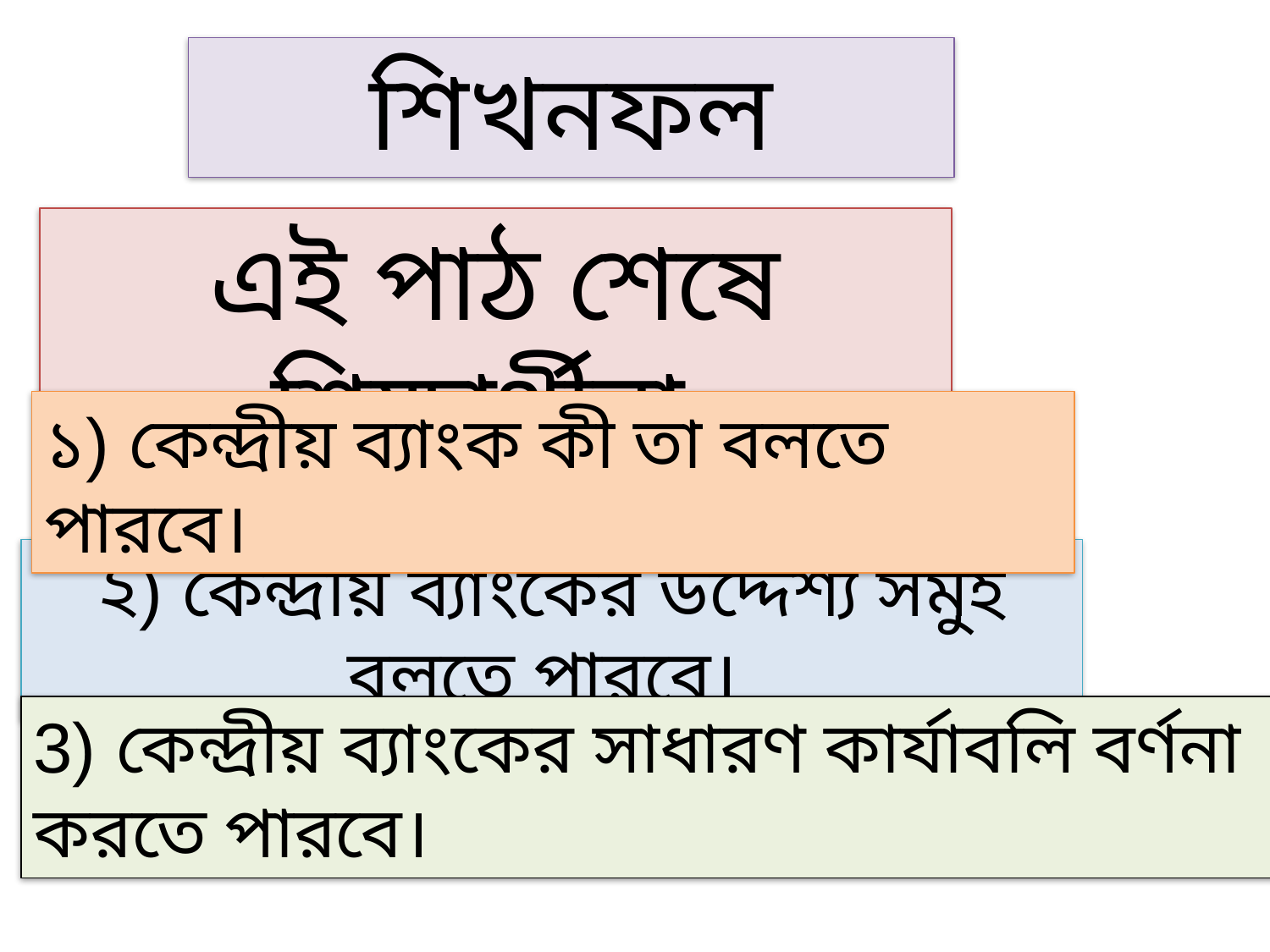

শিখনফল
এই পাঠ শেষে শিক্ষার্থীরা-
১) কেন্দ্রীয় ব্যাংক কী তা বলতে পারবে।
২) কেন্দ্রীয় ব্যাংকের উদ্দেশ্য সমুহ বলতে পারবে।
3) কেন্দ্রীয় ব্যাংকের সাধারণ কার্যাবলি বর্ণনা করতে পারবে।